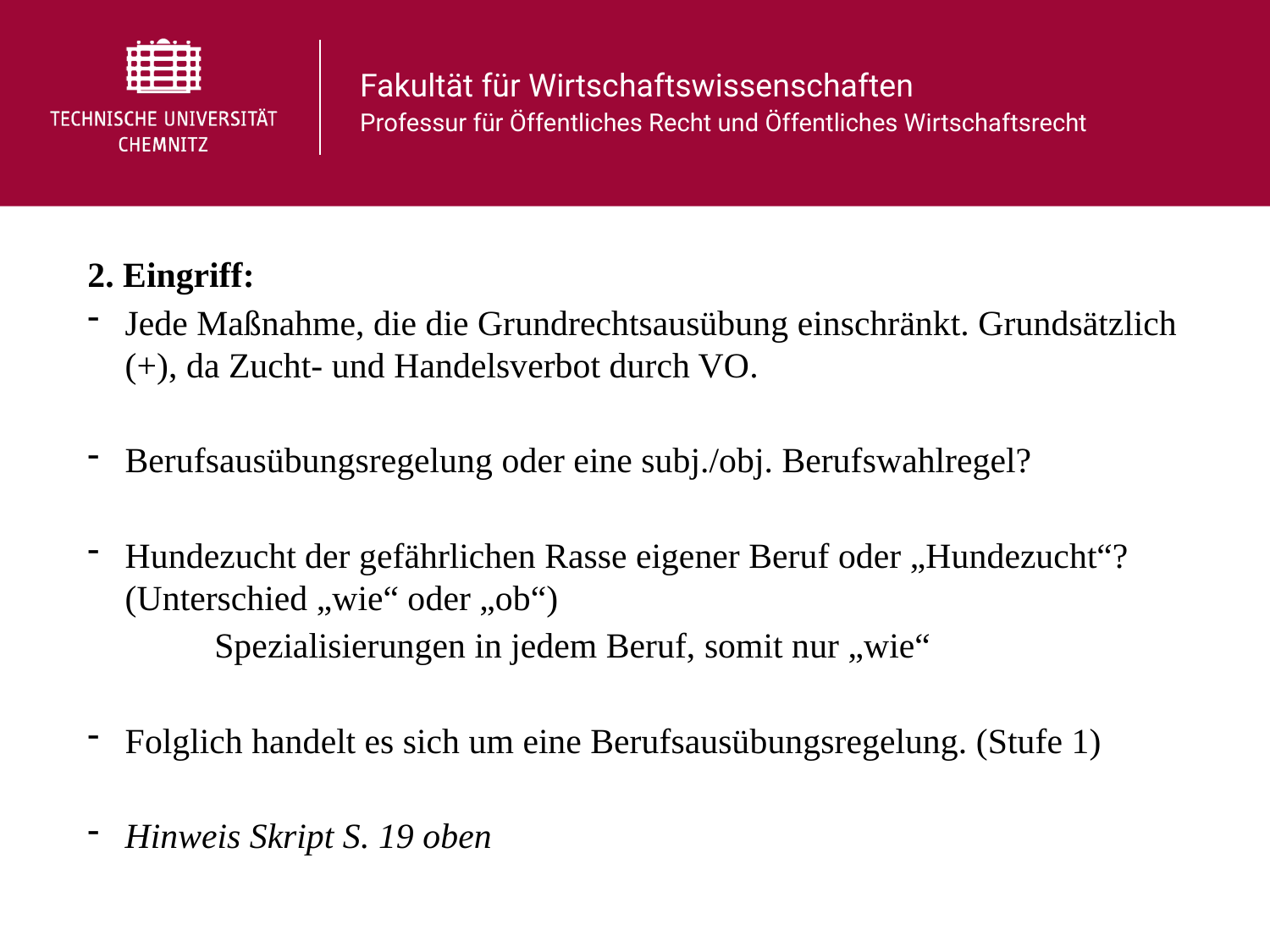

2. Eingriff:
Jede Maßnahme, die die Grundrechtsausübung einschränkt. Grundsätzlich (+), da Zucht- und Handelsverbot durch VO.

Berufsausübungsregelung oder eine subj./obj. Berufswahlregel?

Hundezucht der gefährlichen Rasse eigener Beruf oder „Hundezucht“? (Unterschied „wie“ oder „ob“)
	Spezialisierungen in jedem Beruf, somit nur „wie“

Folglich handelt es sich um eine Berufsausübungsregelung. (Stufe 1)

Hinweis Skript S. 19 oben